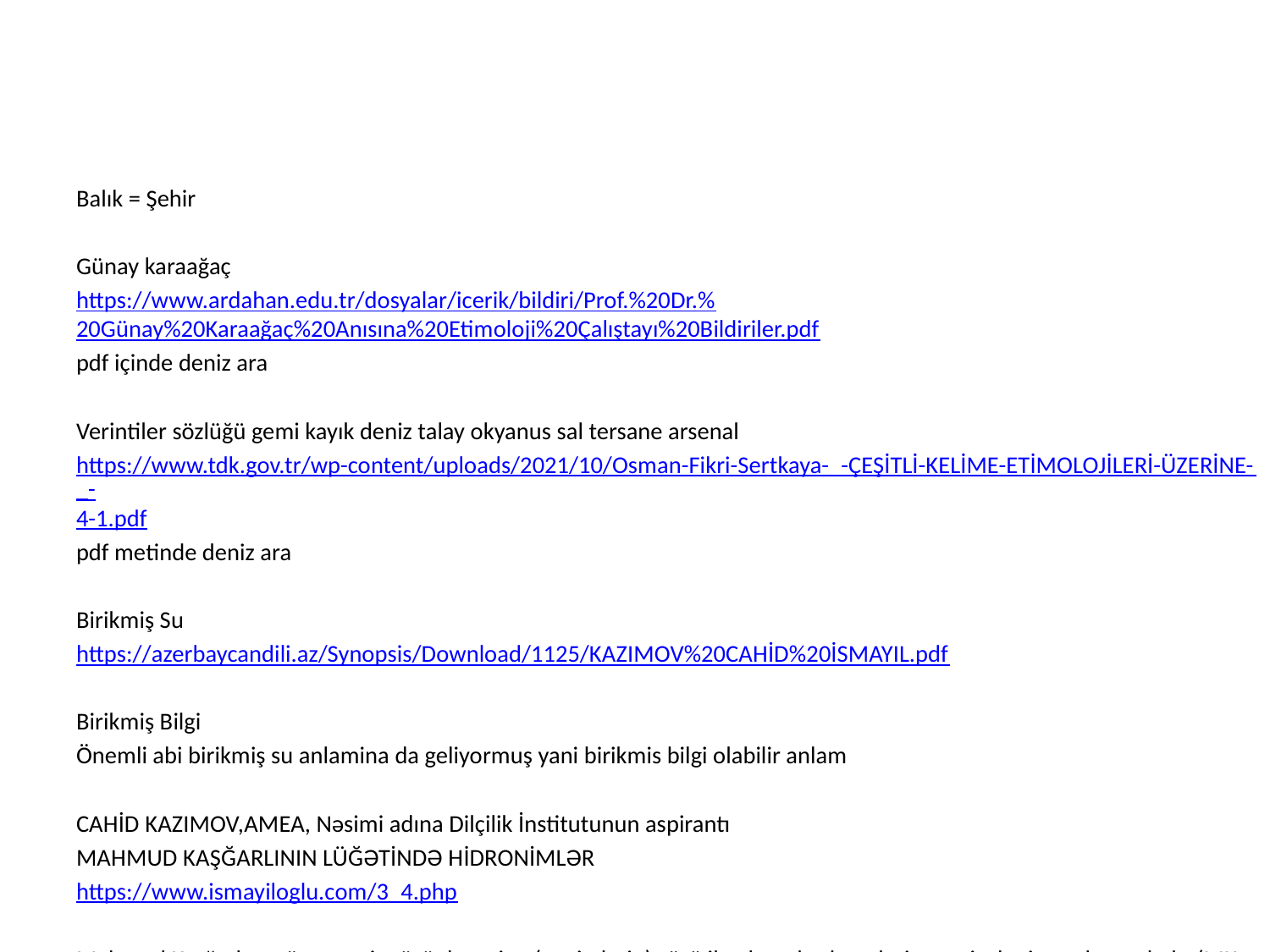

#
Balık = Şehir

Günay karaağaç
https://www.ardahan.edu.tr/dosyalar/icerik/bildiri/Prof.%20Dr.%20Günay%20Karaağaç%20Anısına%20Etimoloji%20Çalıştayı%20Bildiriler.pdf
pdf içinde deniz ara

Verintiler sözlüğü gemi kayık deniz talay okyanus sal tersane arsenal
https://www.tdk.gov.tr/wp-content/uploads/2021/10/Osman-Fikri-Sertkaya-_-ÇEŞİTLİ-KELİME-ETİMOLOJİLERİ-ÜZERİNE-_-4-1.pdf
pdf metinde deniz ara

Birikmiş Su
https://azerbaycandili.az/Synopsis/Download/1125/KAZIMOV%20CAHİD%20İSMAYIL.pdf

Birikmiş Bilgi
Önemli abi birikmiş su anlamina da geliyormuş yani birikmis bilgi olabilir anlam

CAHİD KAZIMOV,AMEA, Nəsimi adına Dilçilik İnstitutunun aspirantı
MAHMUD KAŞĞARLININ LÜĞƏTİNDƏ HİDRONİMLƏR
https://www.ismayiloglu.com/3_4.php

Mahmud Kaşğarlıya görə tenqiz sözü də tering (yəni, dərin) sözü ilə əlaqədardır, «dərin, geniş dəniz» anlamındadır (MK, 3, 370). Tədqiqatçıların fikrincə, dəniz sözü qədim türk dillərində «toniri» şəklində işlənmişdir. Sözün tenger şəkli də işlənməkdədir [9, s. 198; 12, s.8].